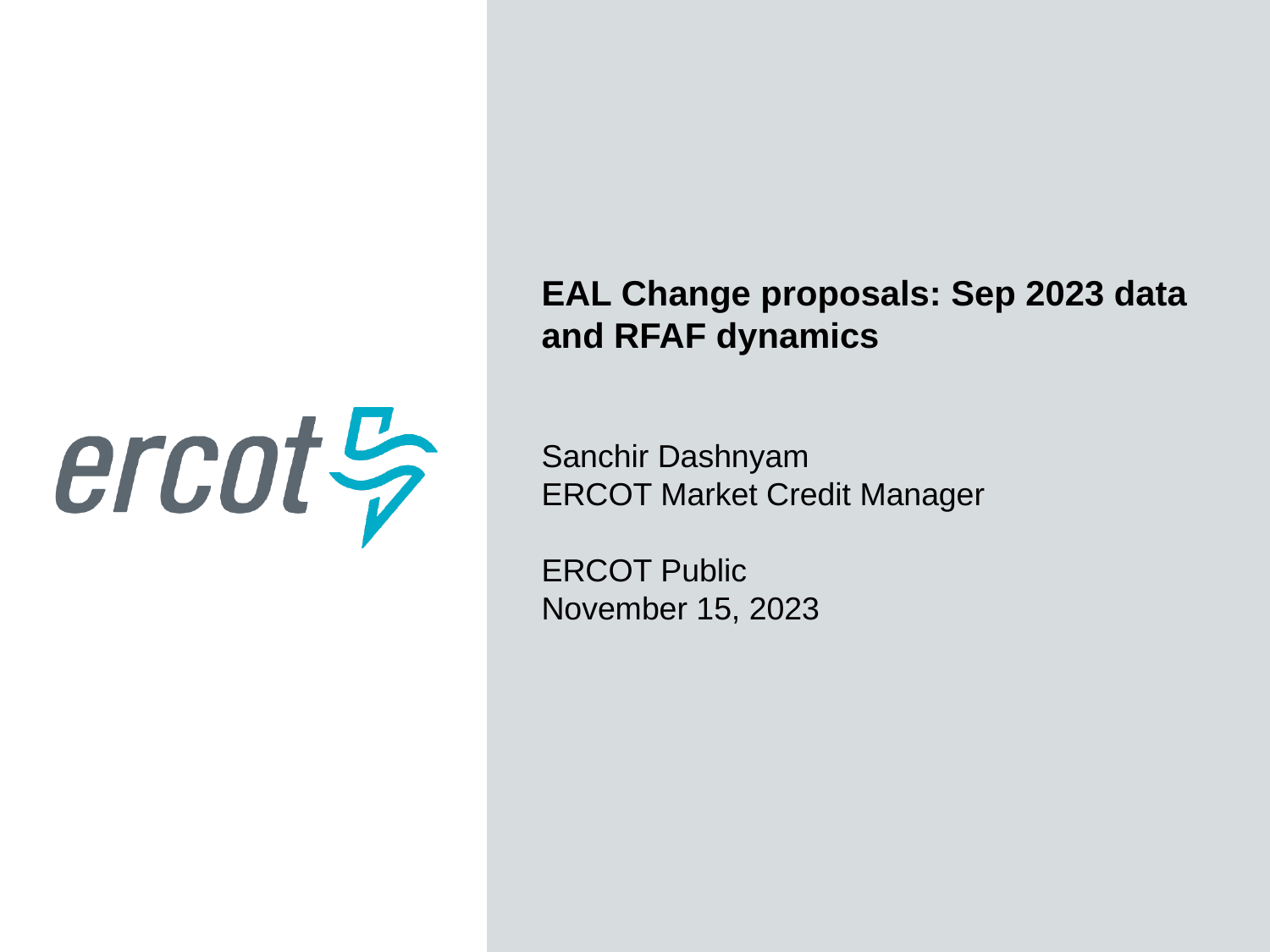

EAL Change proposals: Sep 2023 data and RFAF dynamics

Sanchir Dashnyam
ERCOT Market Credit Manager

ERCOT Public
November 15, 2023